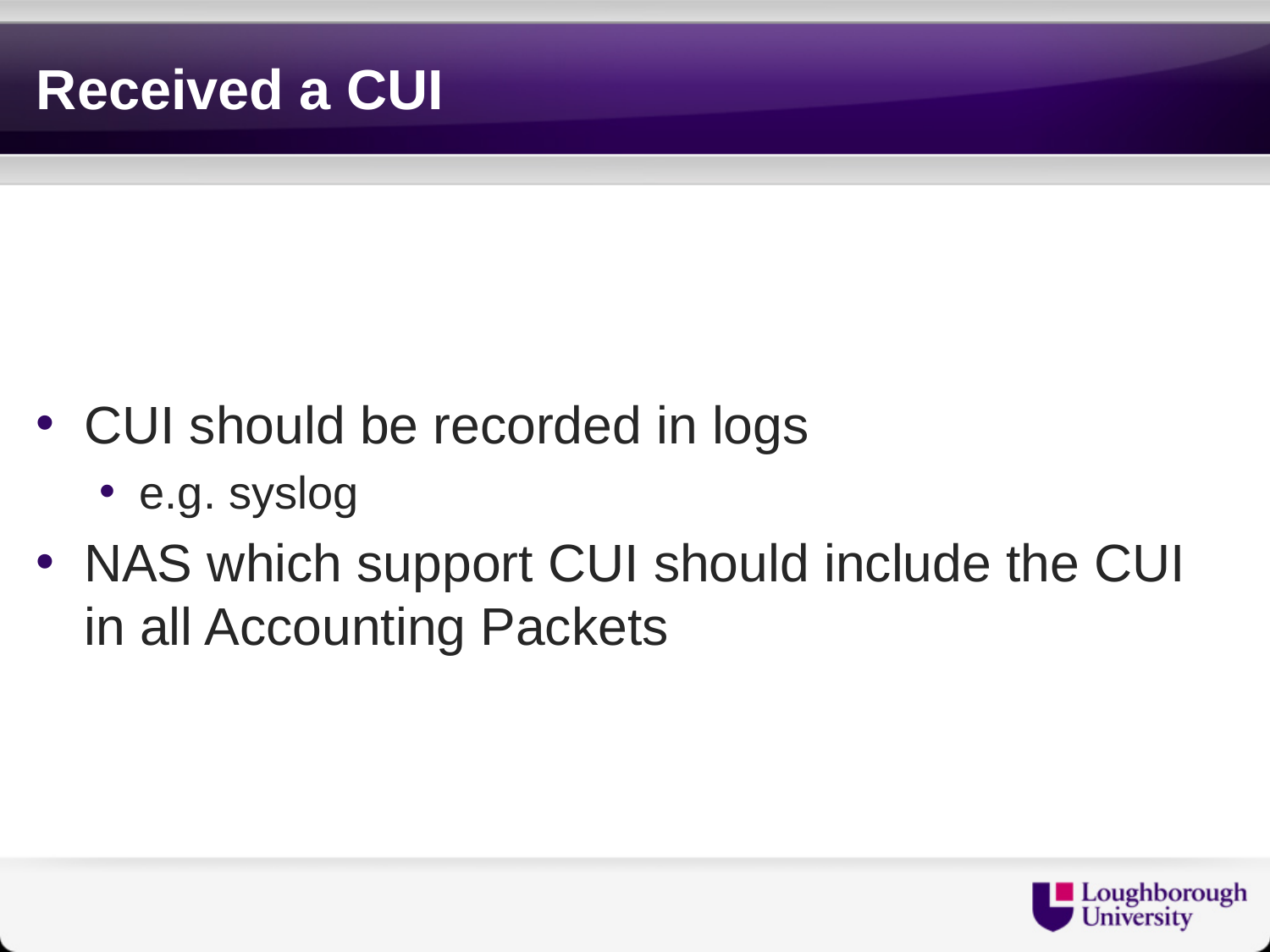

# Received a CUI
CUI should be recorded in logs
e.g. syslog
NAS which support CUI should include the CUI in all Accounting Packets